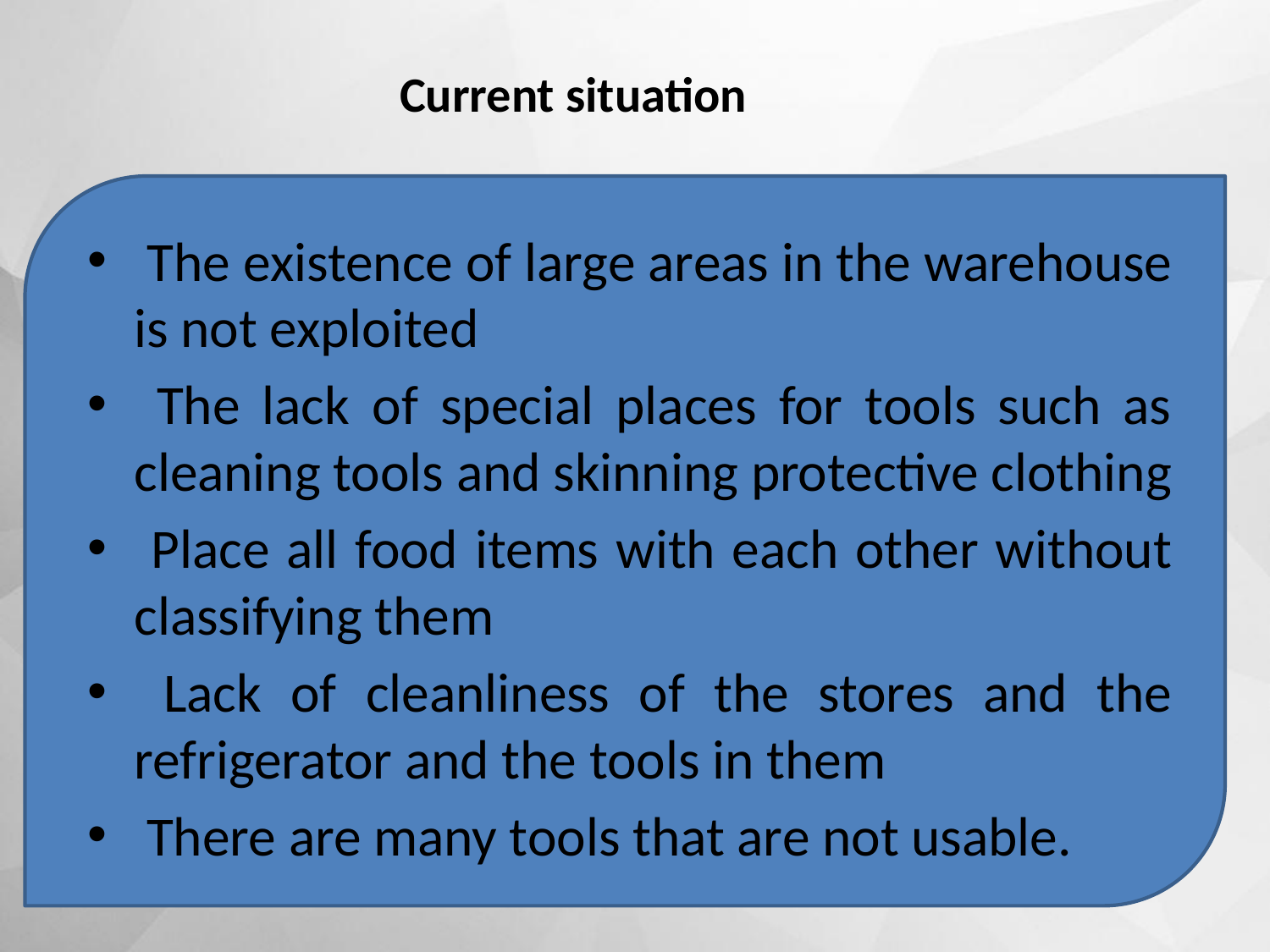

Current situation

 The existence of large areas in the warehouse is not exploited
 The lack of special places for tools such as cleaning tools and skinning protective clothing
 Place all food items with each other without classifying them
 Lack of cleanliness of the stores and the refrigerator and the tools in them
 There are many tools that are not usable.